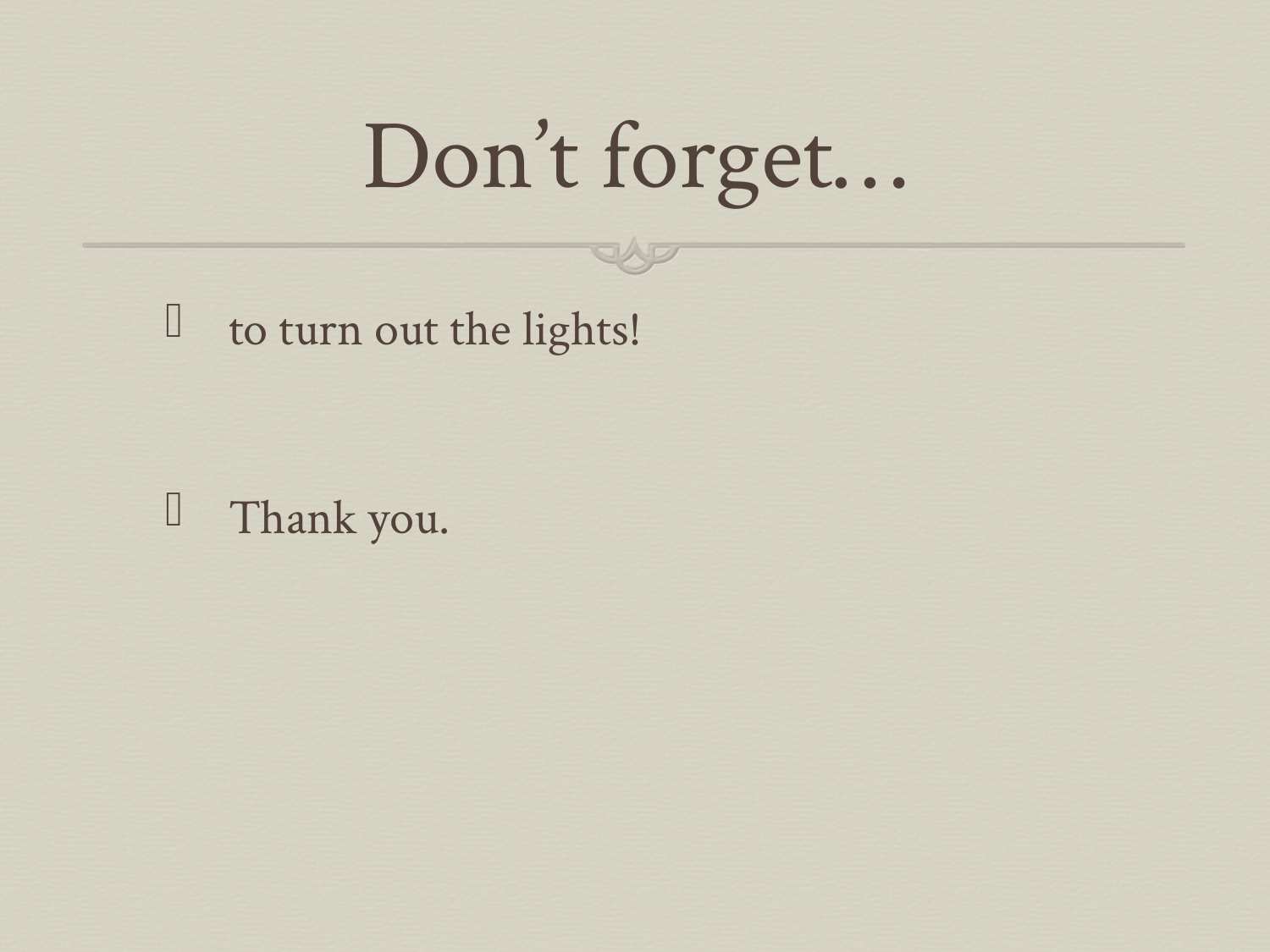

# Don’t forget…
to turn out the lights!

Thank you.